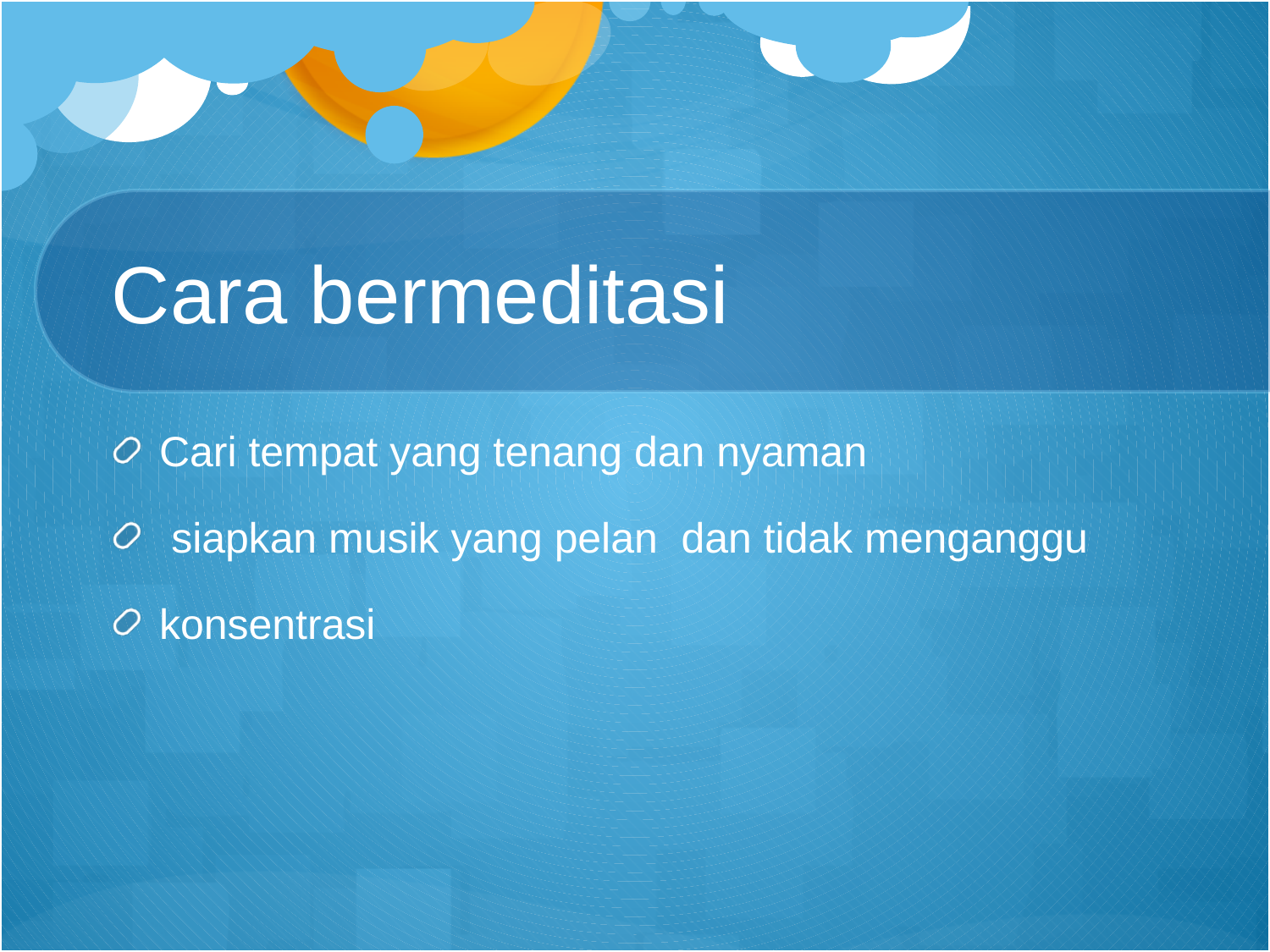

# Cara bermeditasi
Cari tempat yang tenang dan nyaman
 siapkan musik yang pelan  dan tidak menganggu
konsentrasi